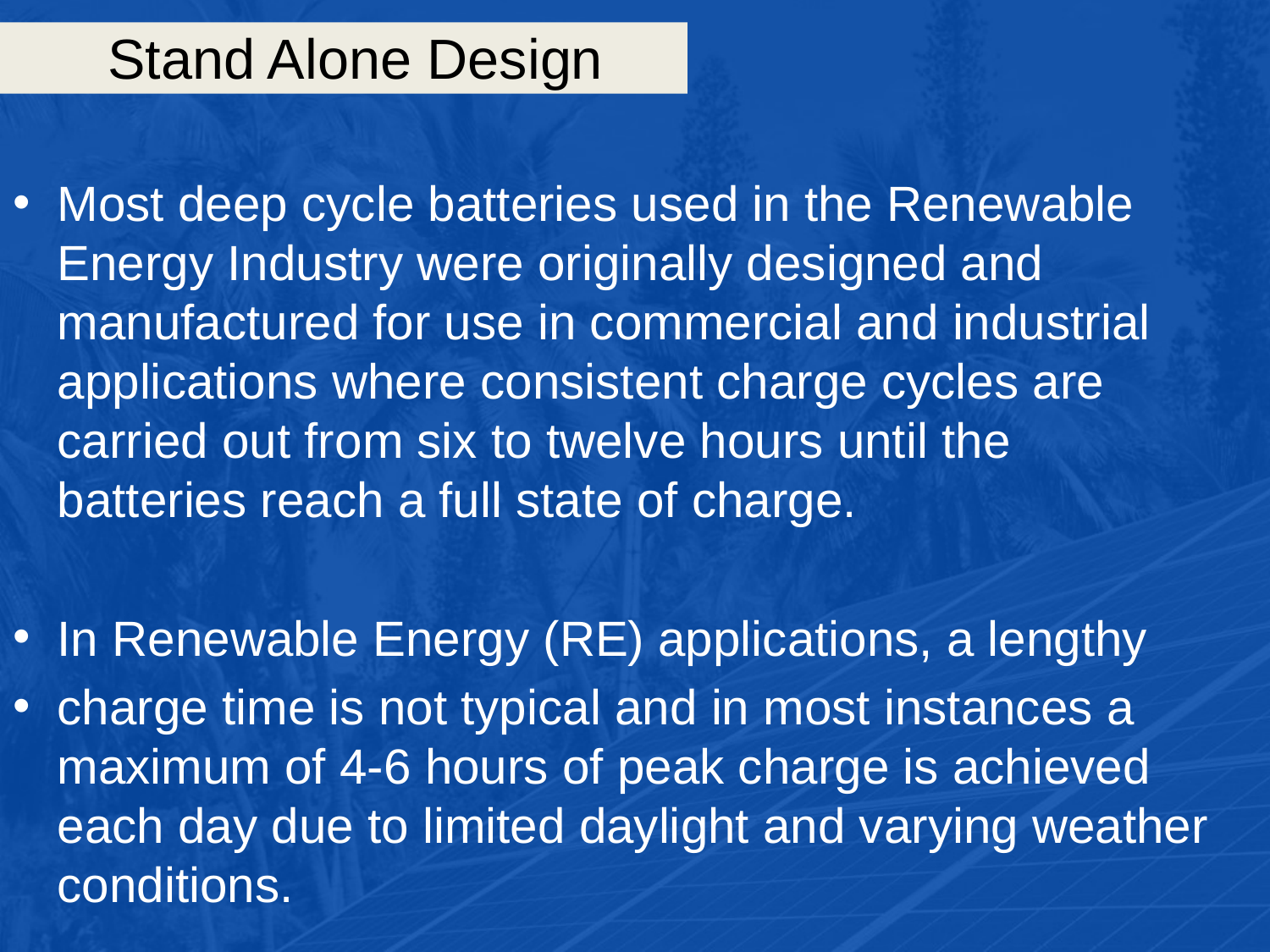

# Stand Alone Design
Most deep cycle batteries used in the Renewable Energy Industry were originally designed and manufactured for use in commercial and industrial applications where consistent charge cycles are carried out from six to twelve hours until the batteries reach a full state of charge.

In Renewable Energy (RE) applications, a lengthy
charge time is not typical and in most instances a maximum of 4-6 hours of peak charge is achieved each day due to limited daylight and varying weather conditions.